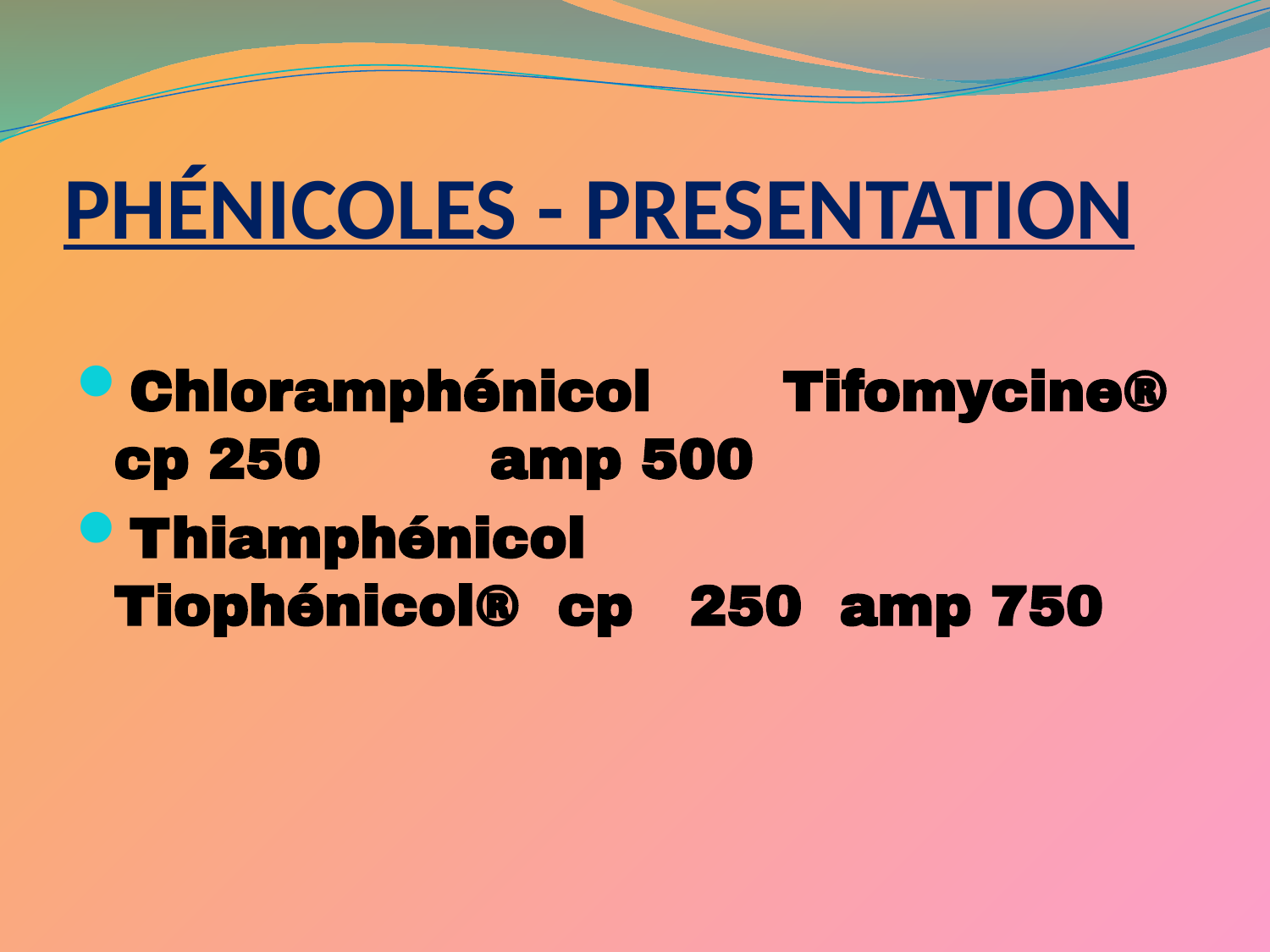

# PHÉNICOLES - PRESENTATION

Chloramphénicol       Tifomycine® cp 250         amp 500
Thiamphénicol           Tiophénicol®  cp   250  amp 750